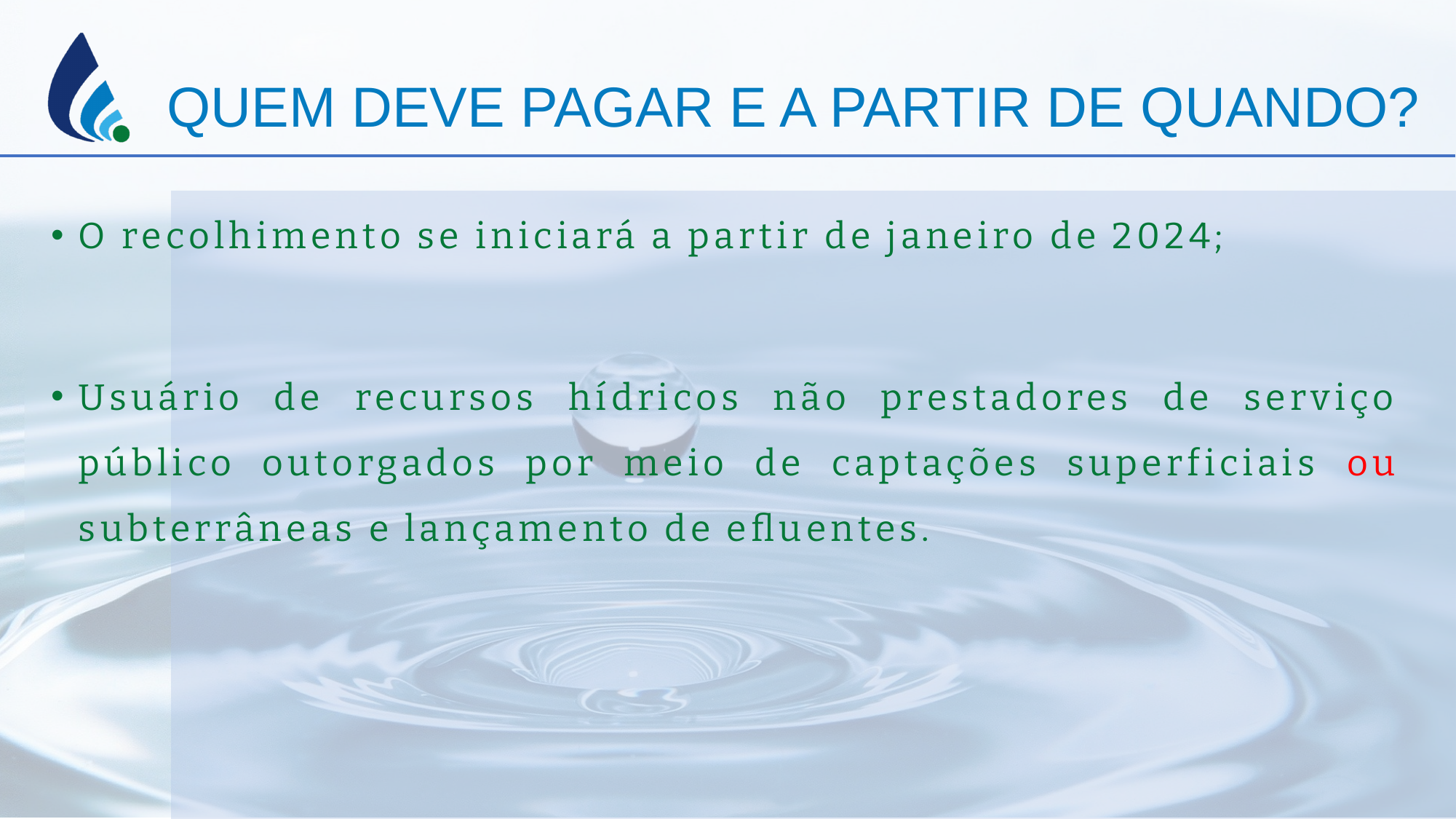

QUEM DEVE PAGAR E A PARTIR DE QUANDO?
O recolhimento se iniciará a partir de janeiro de 2024;

Usuário de recursos hídricos não prestadores de serviço público outorgados por meio de captações superficiais ou subterrâneas e lançamento de efluentes.